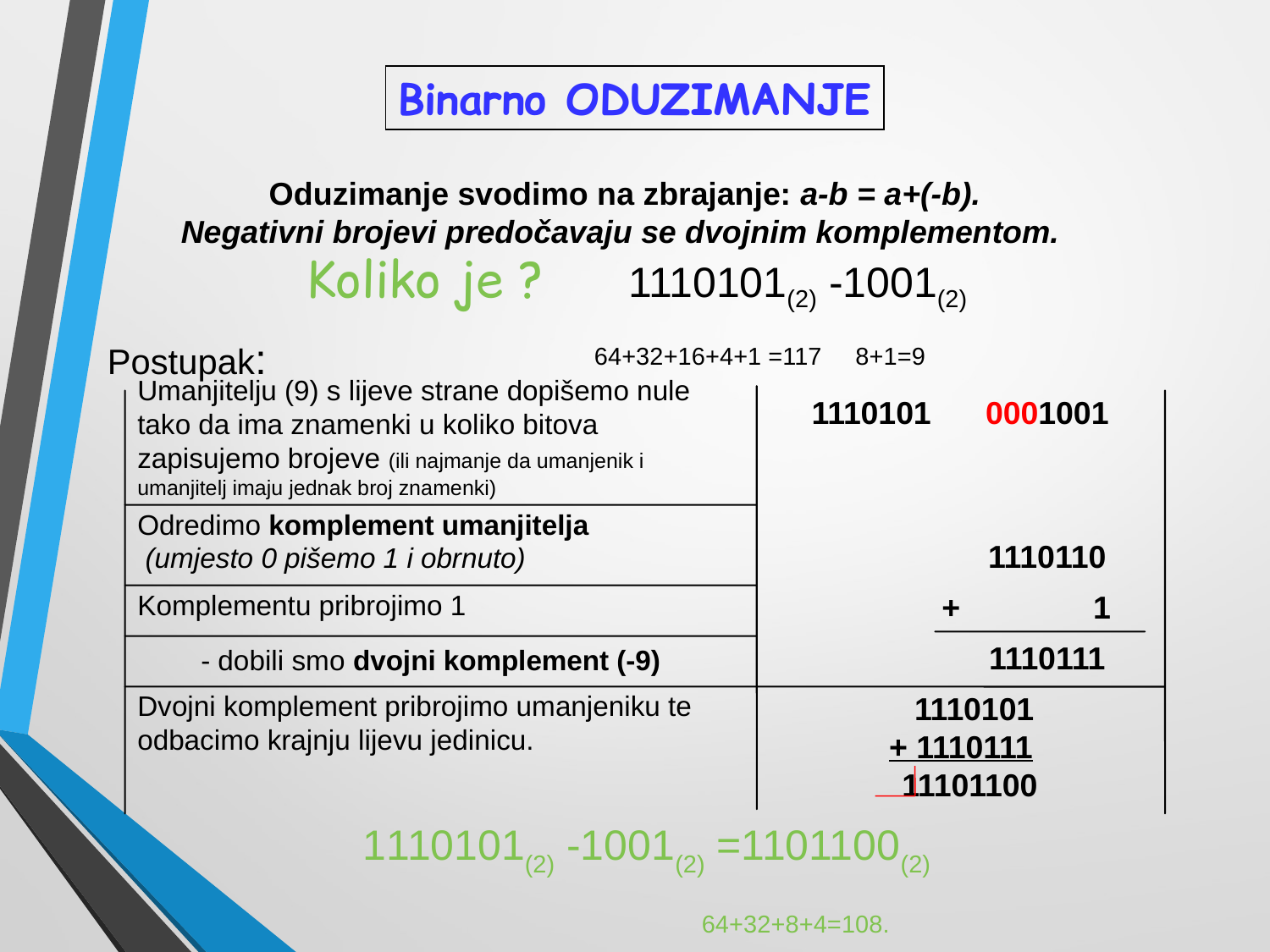

Binarno ODUZIMANJE
Oduzimanje svodimo na zbrajanje: a-b = a+(-b).
Negativni brojevi predočavaju se dvojnim komplementom.
Koliko je ?     1110101(2) -1001(2)
		64+32+16+4+1 =117     8+1=9
Postupak:
Umanjitelju (9) s lijeve strane dopišemo nule tako da ima znamenki u koliko bitova zapisujemo brojeve (ili najmanje da umanjenik i  umanjitelj imaju jednak broj znamenki)

1110101
0001001

Odredimo komplement umanjitelja
 (umjesto 0 pišemo 1 i obrnuto)

1110110

Komplementu pribrojimo 1

+               1

1110111

- dobili smo dvojni komplement (-9)

Dvojni komplement pribrojimo umanjeniku te odbacimo krajnju lijevu jedinicu.
   1110101
+ 1110111
  11101100

1110101(2) -1001(2) =1101100(2)
                                            64+32+8+4=108.